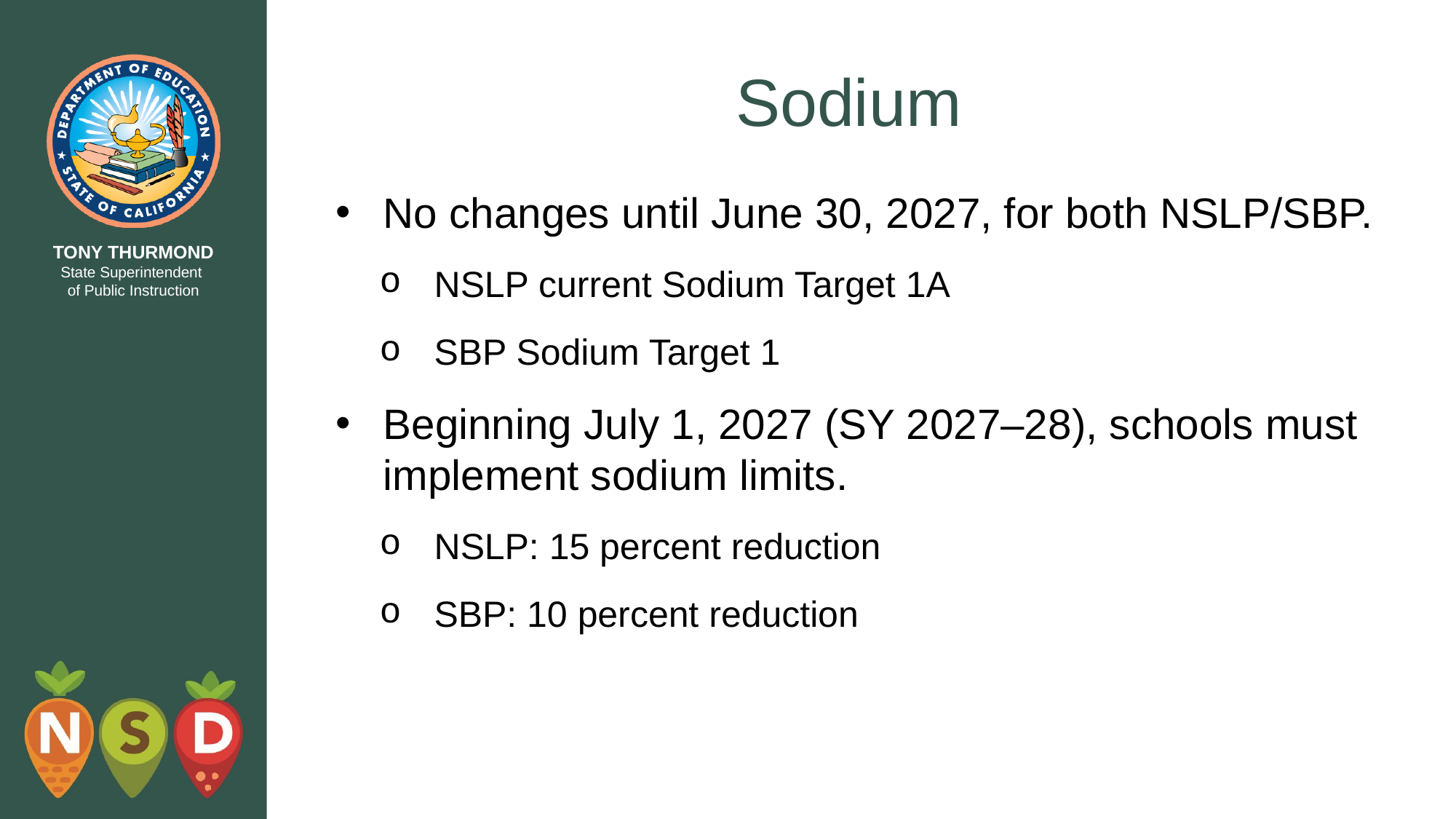

# Sodium
No changes until June 30, 2027, for both NSLP/SBP.
NSLP current Sodium Target 1A
SBP Sodium Target 1
Beginning July 1, 2027 (SY 2027–28), schools must implement sodium limits.
NSLP: 15 percent reduction
SBP: 10 percent reduction